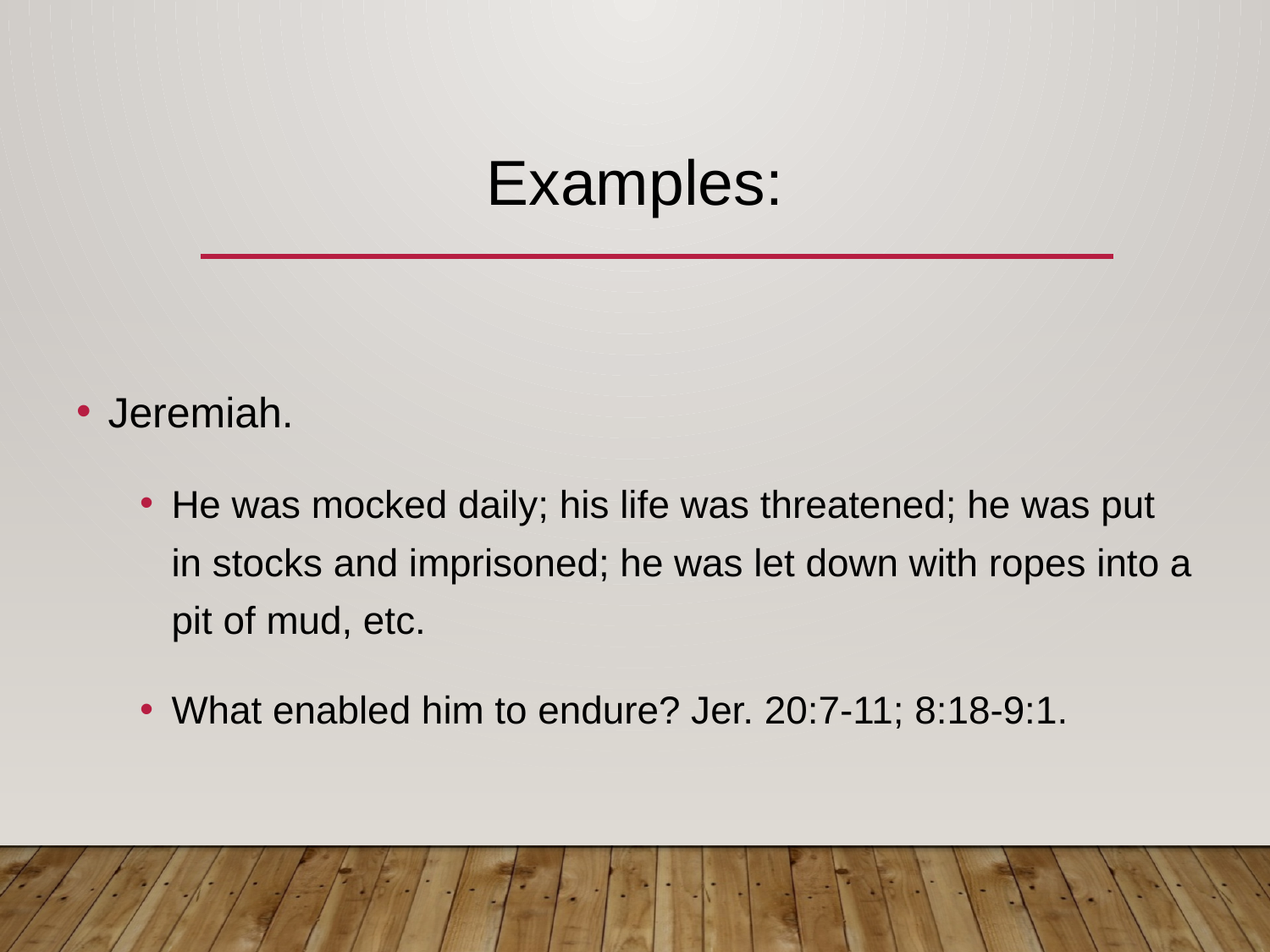

# Examples:
Jeremiah.
He was mocked daily; his life was threatened; he was put in stocks and imprisoned; he was let down with ropes into a pit of mud, etc.
What enabled him to endure? Jer. 20:7-11; 8:18-9:1.